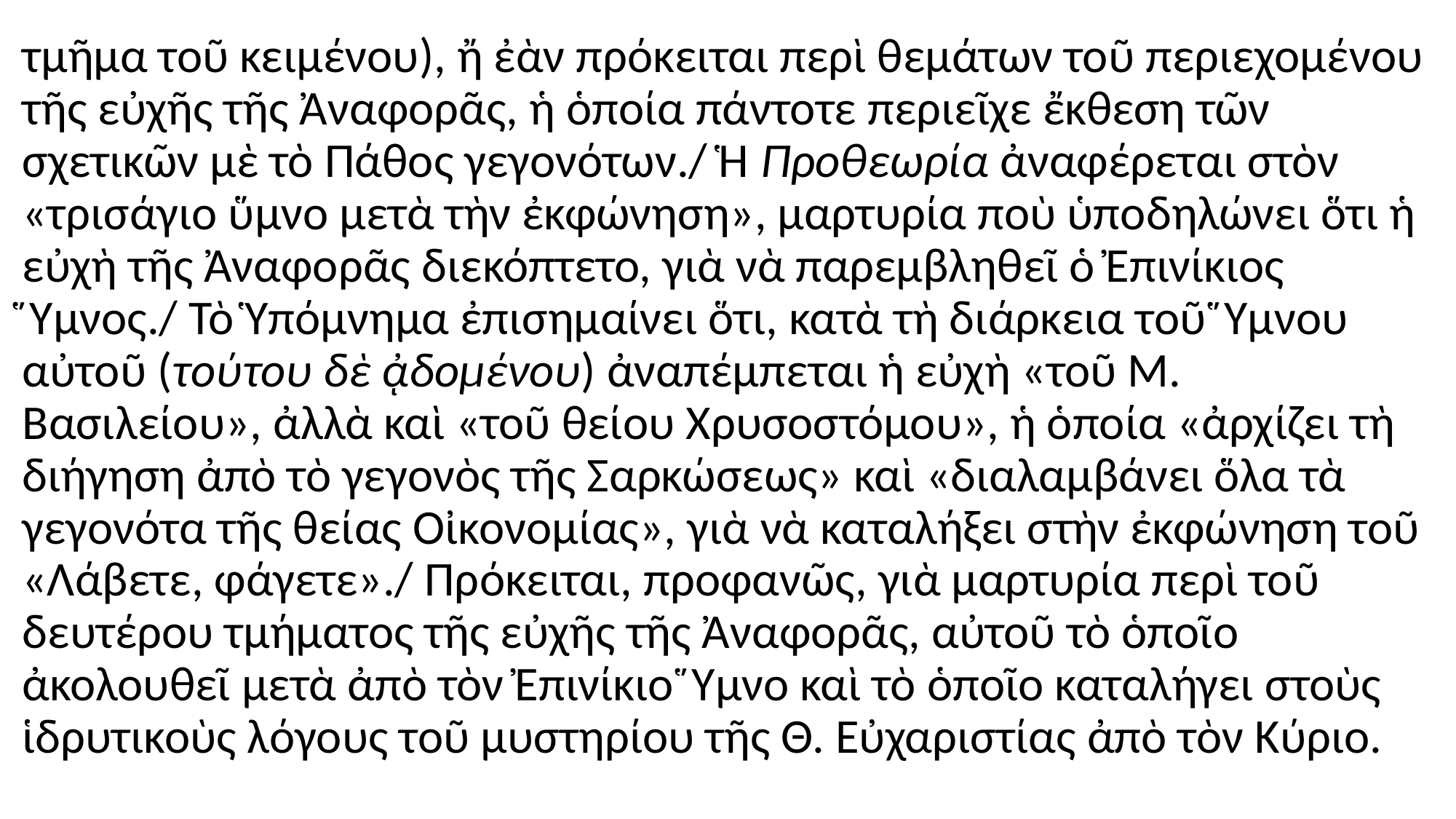

#
τμῆμα τοῦ κειμένου), ἤ ἐὰν πρόκειται περὶ θεμάτων τοῦ περιεχομένου τῆς εὐχῆς τῆς Ἀναφορᾶς, ἡ ὁποία πάντοτε περιεῖχε ἔκθεση τῶν σχετικῶν μὲ τὸ Πάθος γεγονότων./ Ἡ Προθεωρία ἀναφέρεται στὸν «τρισάγιο ὕμνο μετὰ τὴν ἐκφώνηση», μαρτυρία ποὺ ὑποδηλώνει ὅτι ἡ εὐχὴ τῆς Ἀναφορᾶς διεκόπτετο, γιὰ νὰ παρεμβληθεῖ ὁ Ἐπινίκιος Ὕμνος./ Τὸ Ὑπόμνημα ἐπισημαίνει ὅτι, κατὰ τὴ διάρκεια τοῦ Ὕμνου αὐτοῦ (τούτου δὲ ᾀδομένου) ἀναπέμπεται ἡ εὐχὴ «τοῦ Μ. Βασιλείου», ἀλλὰ καὶ «τοῦ θείου Χρυσοστόμου», ἡ ὁποία «ἀρχίζει τὴ διήγηση ἀπὸ τὸ γεγονὸς τῆς Σαρκώσεως» καὶ «διαλαμβάνει ὅλα τὰ γεγονότα τῆς θείας Οἰκονομίας», γιὰ νὰ καταλήξει στὴν ἐκφώνηση τοῦ «Λάβετε, φάγετε»./ Πρόκειται, προφανῶς, γιὰ μαρτυρία περὶ τοῦ δευτέρου τμήματος τῆς εὐχῆς τῆς Ἀναφορᾶς, αὐτοῦ τὸ ὁποῖο ἀκολουθεῖ μετὰ ἀπὸ τὸν Ἐπινίκιο Ὕμνο καὶ τὸ ὁποῖο καταλήγει στοὺς ἱδρυτικοὺς λόγους τοῦ μυστηρίου τῆς Θ. Εὐχαριστίας ἀπὸ τὸν Κύριο.